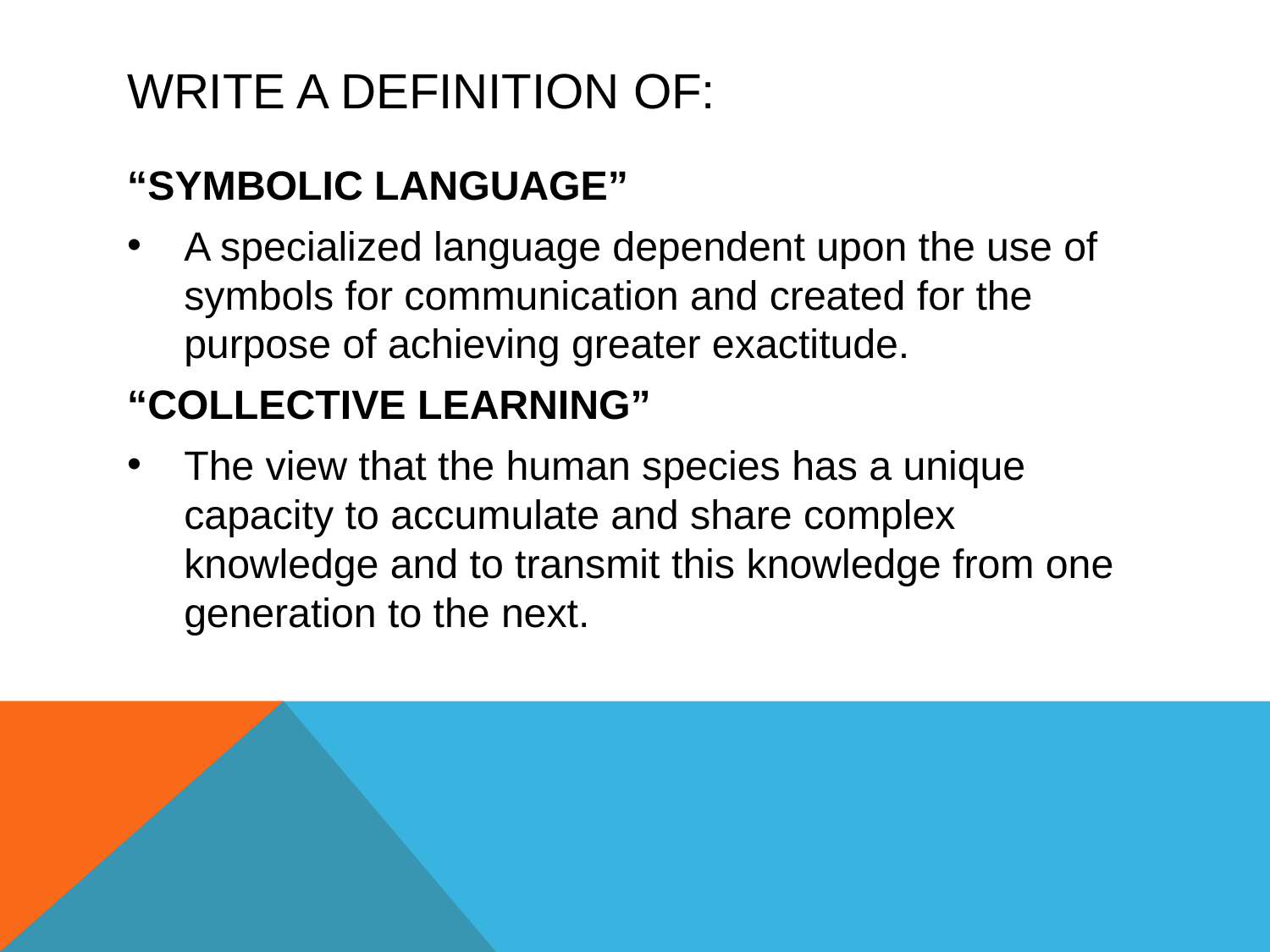

# Write a definition of:
“SYMBOLIC LANGUAGE”
A specialized language dependent upon the use of symbols for communication and created for the purpose of achieving greater exactitude.
“COLLECTIVE LEARNING”
The view that the human species has a unique capacity to accumulate and share complex knowledge and to transmit this knowledge from one generation to the next.